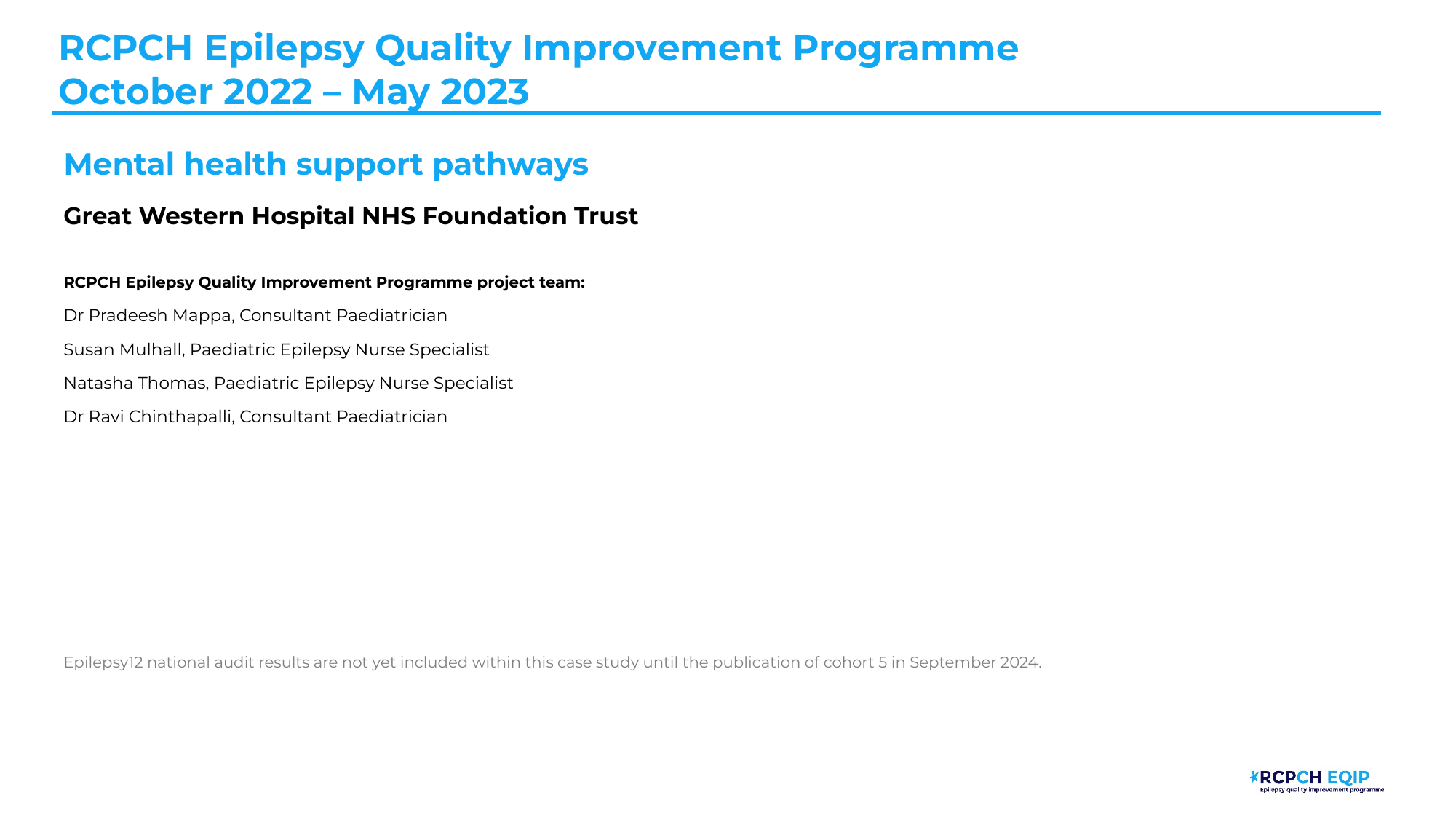

#
RCPCH Epilepsy Quality Improvement Programme
October 2022 – May 2023
Mental health support pathways
Great Western Hospital NHS Foundation Trust​

RCPCH Epilepsy Quality Improvement Programme project team:
Dr Pradeesh Mappa, Consultant Paediatrician
Susan Mulhall, Paediatric Epilepsy Nurse Specialist
Natasha Thomas, Paediatric Epilepsy Nurse Specialist
Dr Ravi Chinthapalli, Consultant Paediatrician

Epilepsy12 national audit results are not yet included within this case study until the publication of cohort 5 in September 2024.